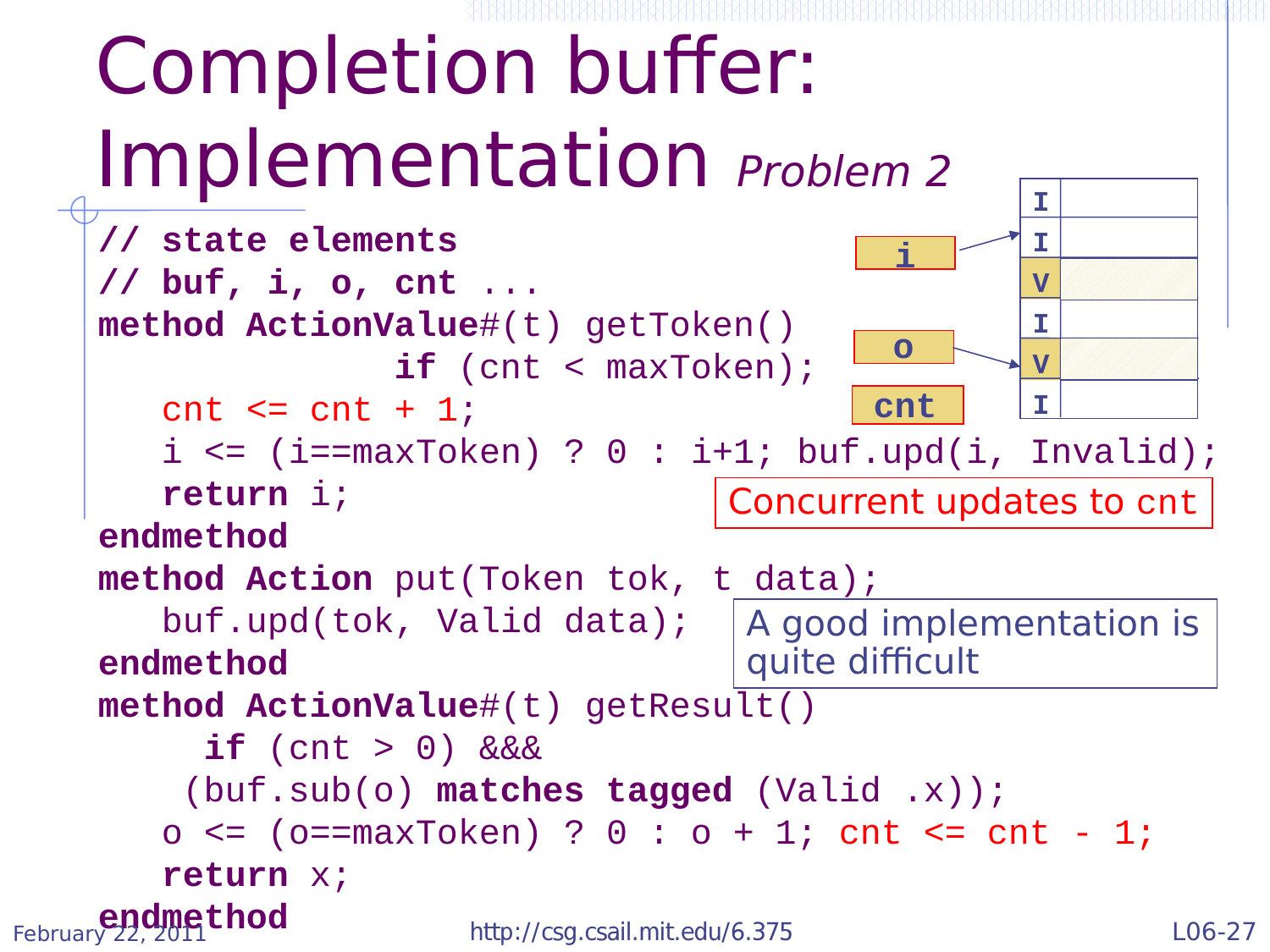

# Completion buffer: Implementation Problem 2

I
I
V
I
V
I

i

o

cnt

// state elements
// buf, i, o, cnt ...
method ActionValue#(t) getToken()
              if (cnt < maxToken);
   cnt <= cnt + 1;
   i <= (i==maxToken) ? 0 : i+1; buf.upd(i, Invalid);
   return i;
endmethod
method Action put(Token tok, t data);
   buf.upd(tok, Valid data);
endmethod
method ActionValue#(t) getResult()
     if (cnt > 0) &&&
    (buf.sub(o) matches tagged (Valid .x));
   o <= (o==maxToken) ? 0 : o + 1; cnt <= cnt - 1;
   return x;
endmethod
Concurrent updates to cnt
A good implementation is quite difficult
http://csg.csail.mit.edu/6.375
L06-27
February 22, 2011